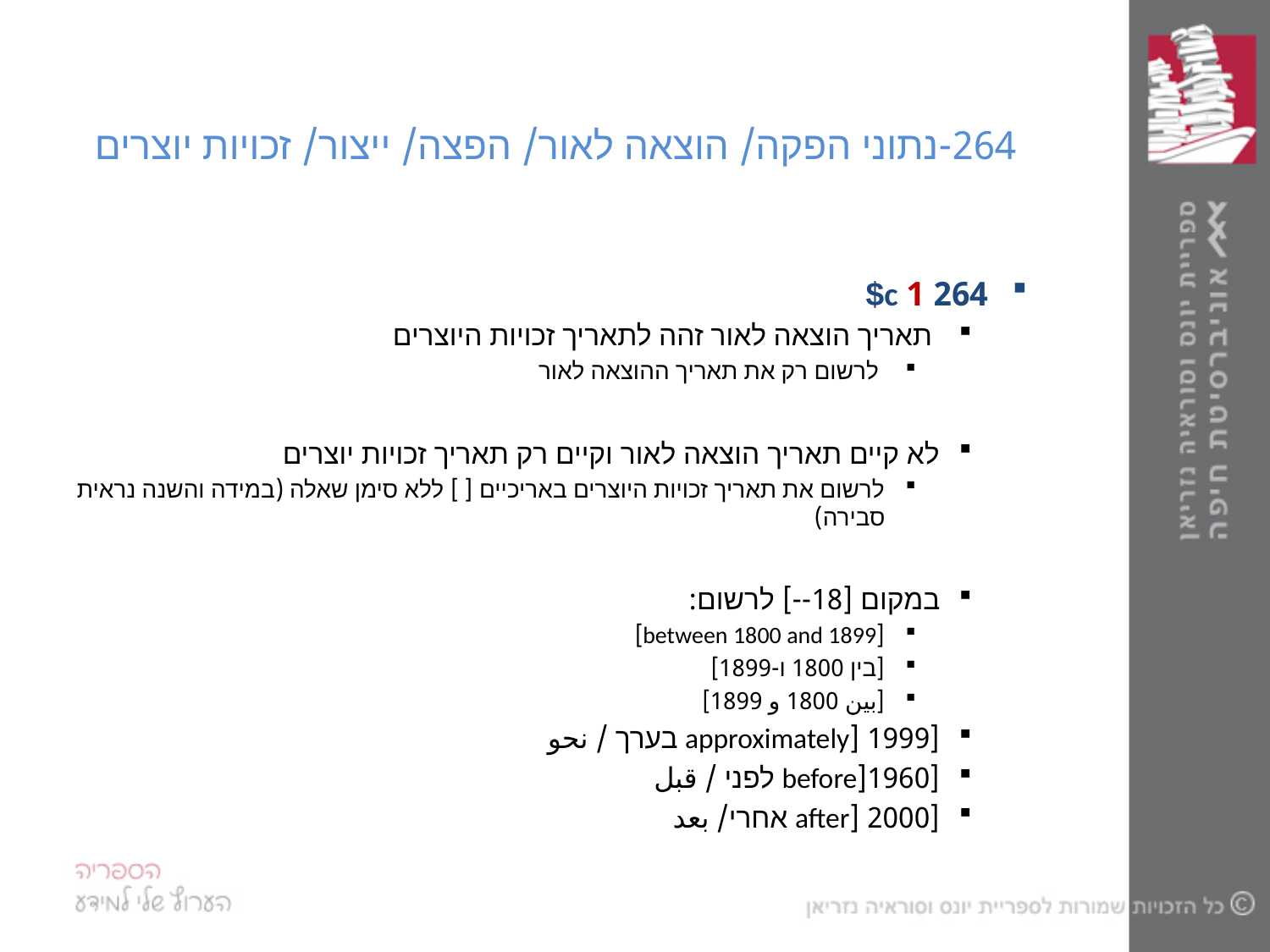

# 264-נתוני הפקה/ הוצאה לאור/ הפצה/ ייצור/ זכויות יוצרים
264 1 c$
 תאריך הוצאה לאור זהה לתאריך זכויות היוצרים
 לרשום רק את תאריך ההוצאה לאור

לא קיים תאריך הוצאה לאור וקיים רק תאריך זכויות יוצרים
לרשום את תאריך זכויות היוצרים באריכיים [ ] ללא סימן שאלה (במידה והשנה נראית סבירה)

במקום [18--] לרשום:
[between 1800 and 1899]
[בין 1800 ו-1899]
[بين 1800 و 1899]
[1999 [approximately בערך / نحو
[1960[before לפני / قبل
[2000 [after אחרי/ بعد